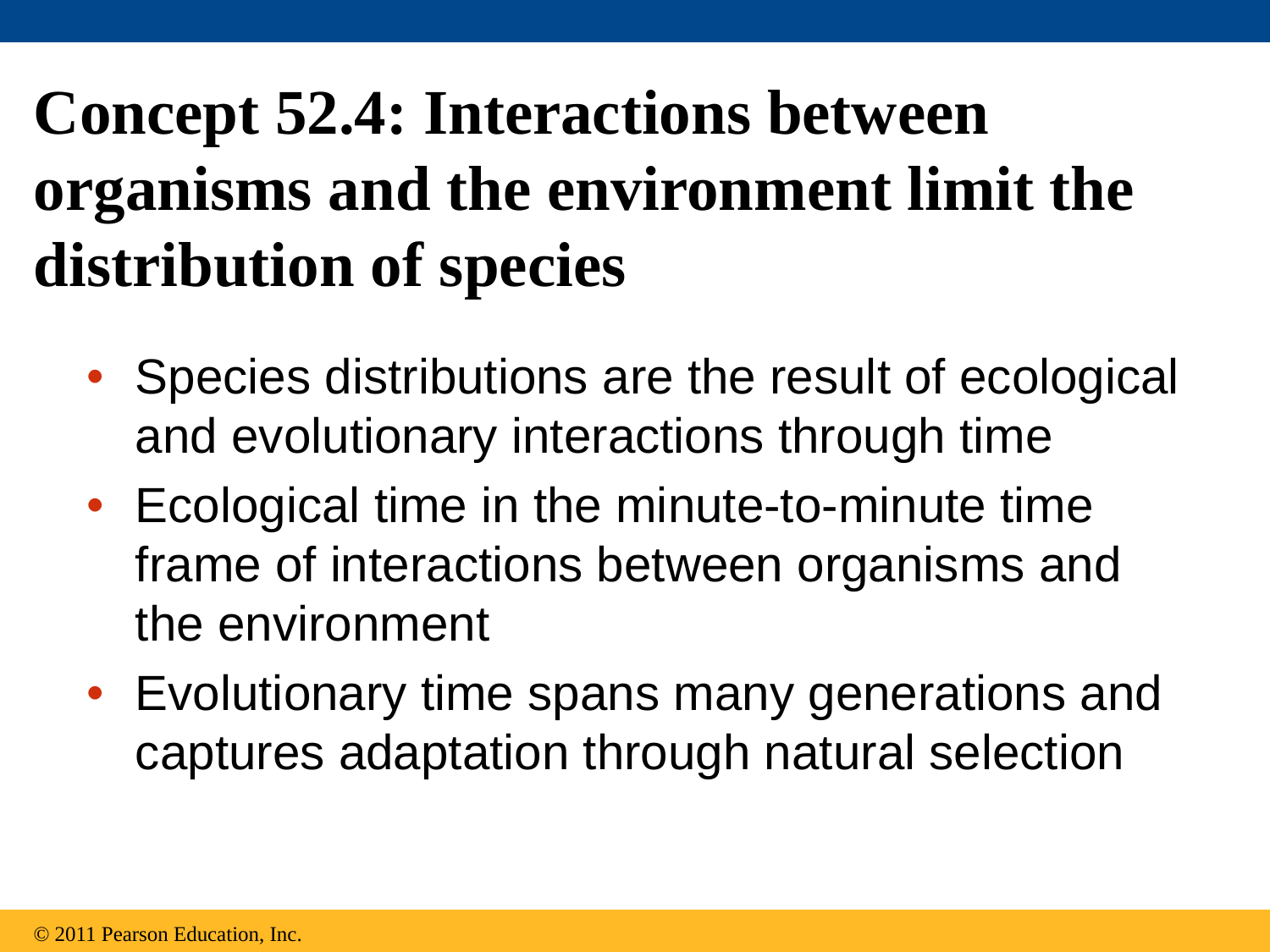

# Concept 52.4: Interactions between organisms and the environment limit the distribution of species

Species distributions are the result of ecological and evolutionary interactions through time
Ecological time in the minute-to-minute time frame of interactions between organisms and the environment
Evolutionary time spans many generations and captures adaptation through natural selection

© 2011 Pearson Education, Inc.